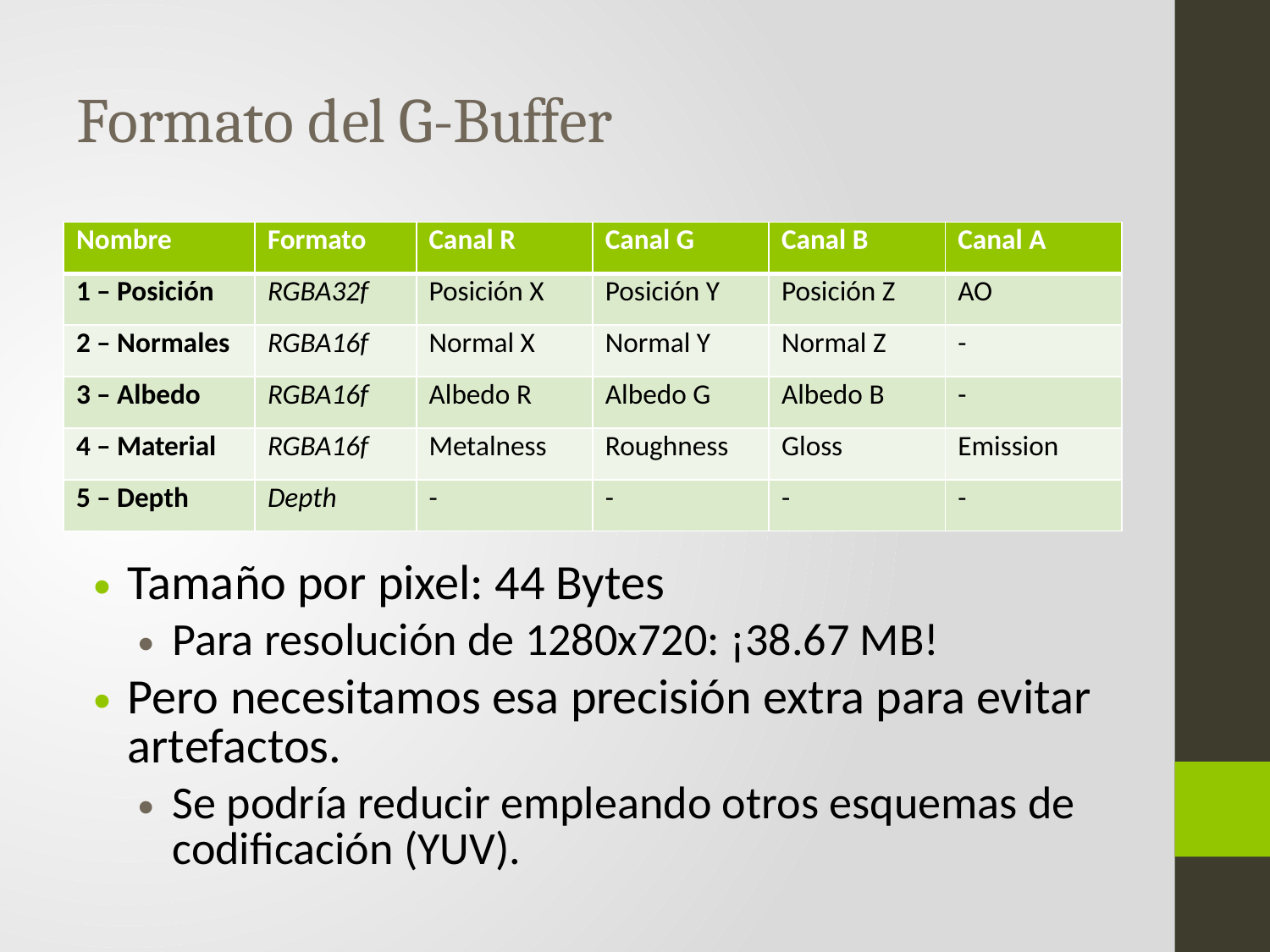

# Formato del G-Buffer
| Nombre | Formato | Canal R | Canal G | Canal B | Canal A |
| --- | --- | --- | --- | --- | --- |
| 1 – Posición | RGBA32f | Posición X | Posición Y | Posición Z | AO |
| 2 – Normales | RGBA16f | Normal X | Normal Y | Normal Z | - |
| 3 – Albedo | RGBA16f | Albedo R | Albedo G | Albedo B | - |
| 4 – Material | RGBA16f | Metalness | Roughness | Gloss | Emission |
| 5 – Depth | Depth | - | - | - | - |
Tamaño por pixel: 44 Bytes
Para resolución de 1280x720: ¡38.67 MB!
Pero necesitamos esa precisión extra para evitar artefactos.
Se podría reducir empleando otros esquemas de codificación (YUV).